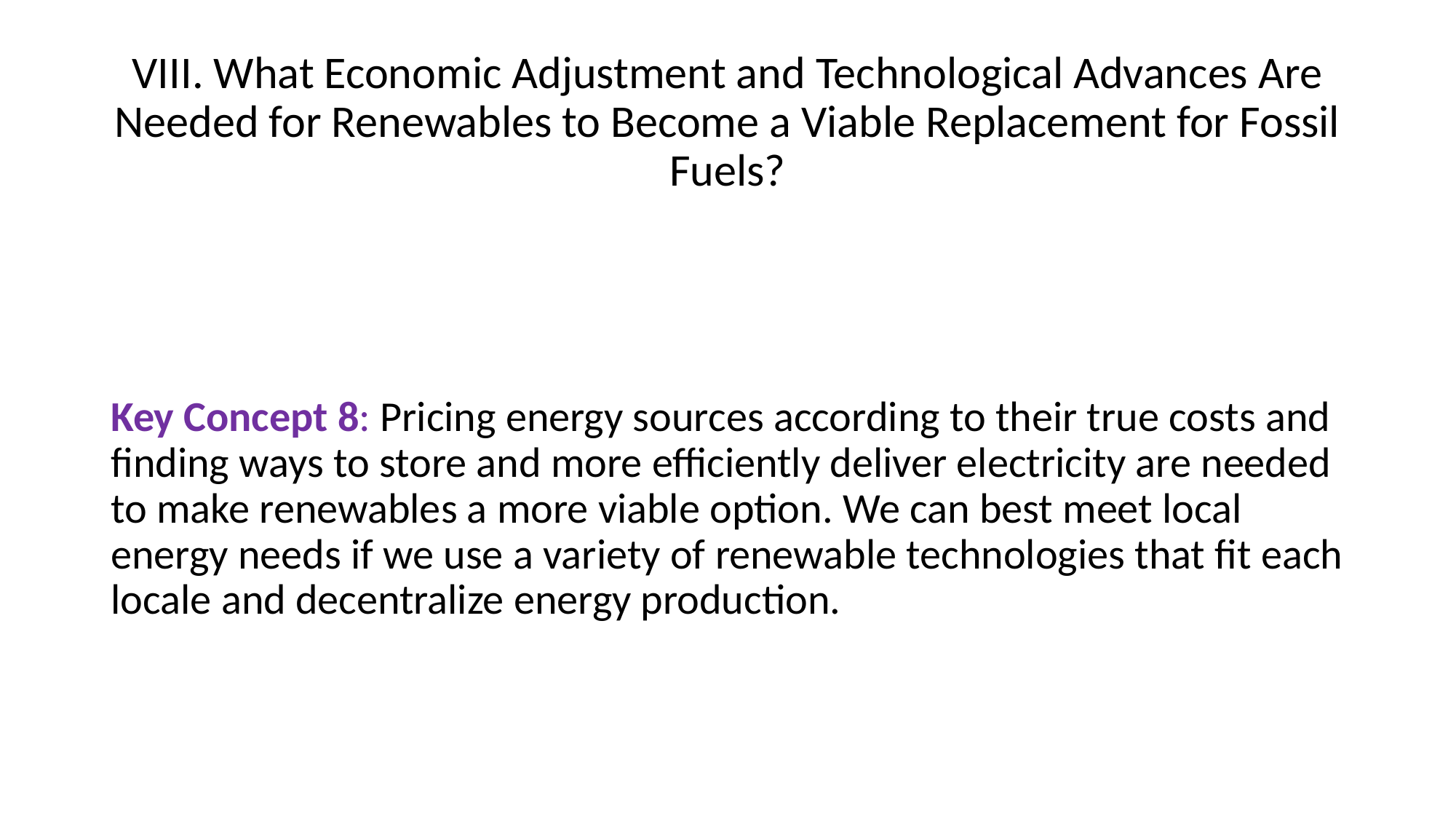

# VIII. What Economic Adjustment and Technological Advances Are Needed for Renewables to Become a Viable Replacement for Fossil Fuels?
Key Concept 8: Pricing energy sources according to their true costs and finding ways to store and more efficiently deliver electricity are needed to make renewables a more viable option. We can best meet local energy needs if we use a variety of renewable technologies that fit each locale and decentralize energy production.